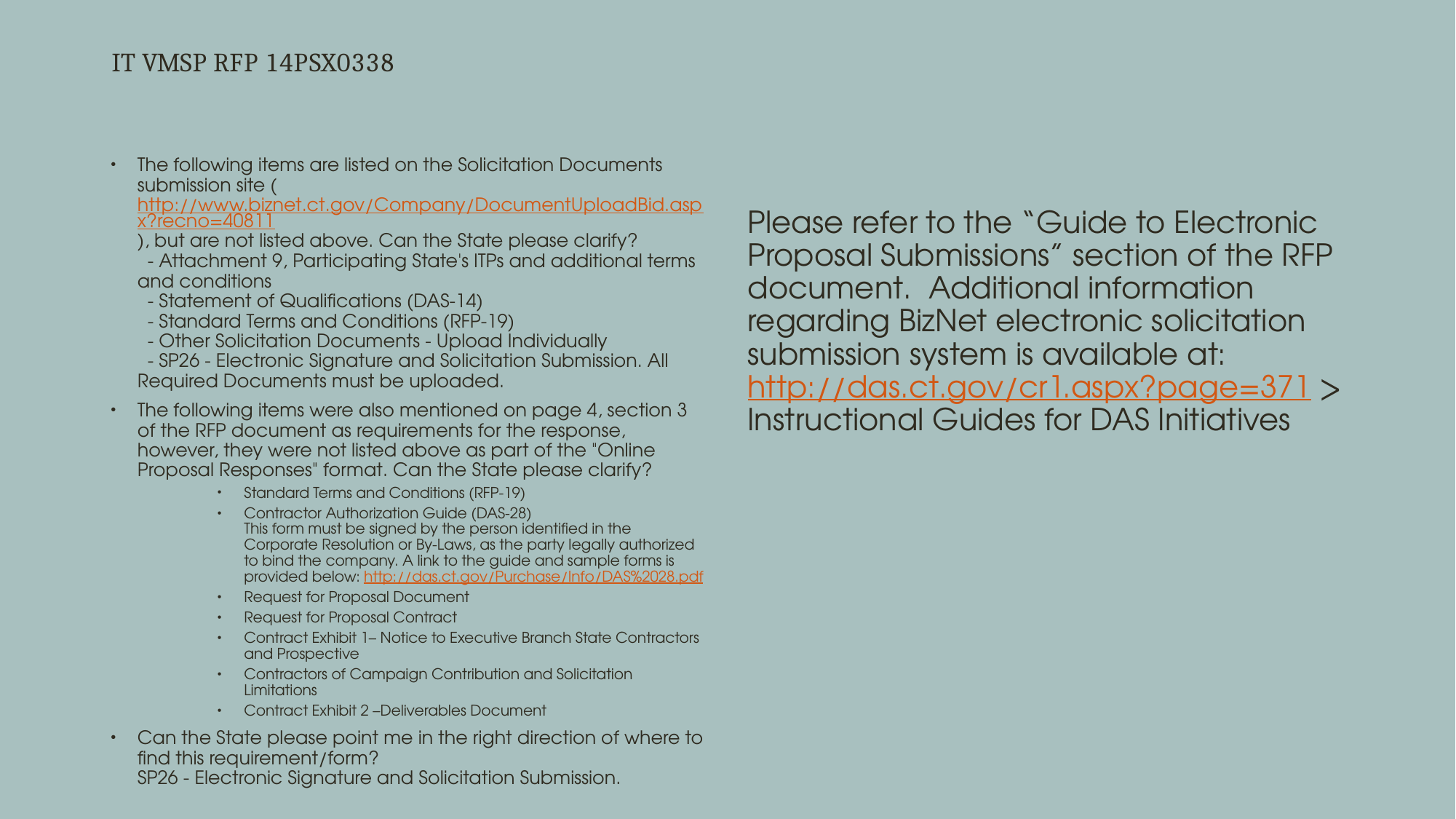

# IT VMSP RFP 14PSX0338
The following items are listed on the Solicitation Documents submission site (http://www.biznet.ct.gov/Company/DocumentUploadBid.aspx?recno=40811), but are not listed above. Can the State please clarify?
  - Attachment 9, Participating State's ITPs and additional terms and conditions
  - Statement of Qualifications (DAS-14)
  - Standard Terms and Conditions (RFP-19)
  - Other Solicitation Documents - Upload Individually
  - SP26 - Electronic Signature and Solicitation Submission. All Required Documents must be uploaded.
The following items were also mentioned on page 4, section 3 of the RFP document as requirements for the response, however, they were not listed above as part of the "Online Proposal Responses" format. Can the State please clarify?
Standard Terms and Conditions (RFP-19)
Contractor Authorization Guide (DAS-28)
This form must be signed by the person identified in the Corporate Resolution or By-Laws, as the party legally authorized to bind the company. A link to the guide and sample forms is provided below: http://das.ct.gov/Purchase/Info/DAS%2028.pdf
Request for Proposal Document
Request for Proposal Contract
Contract Exhibit 1– Notice to Executive Branch State Contractors and Prospective
Contractors of Campaign Contribution and Solicitation Limitations
Contract Exhibit 2 –Deliverables Document
Can the State please point me in the right direction of where to find this requirement/form? 
SP26 - Electronic Signature and Solicitation Submission.

Please refer to the “Guide to Electronic Proposal Submissions” section of the RFP document.  Additional information regarding BizNet electronic solicitation submission system is available at: http://das.ct.gov/cr1.aspx?page=371 > Instructional Guides for DAS Initiatives